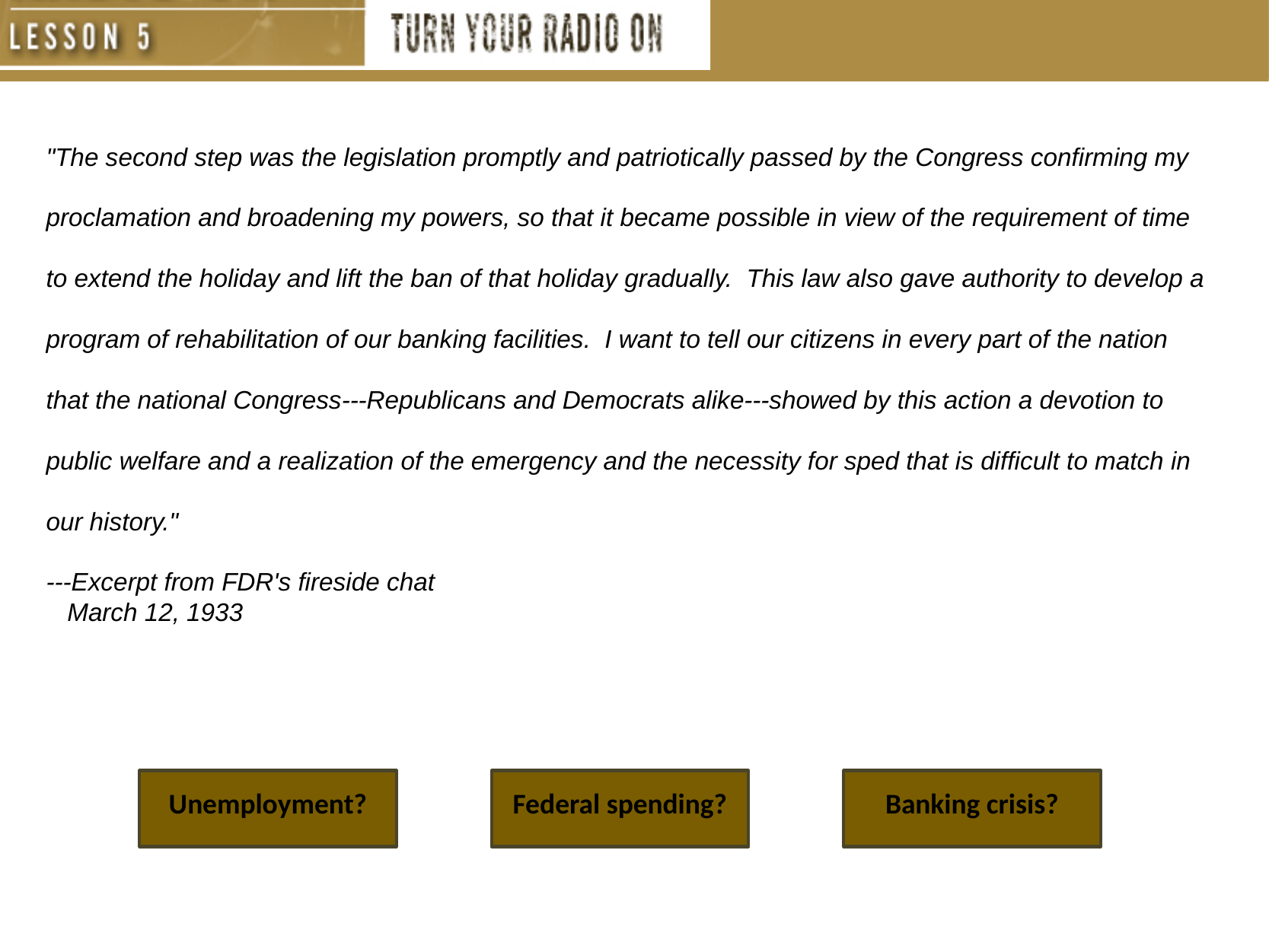

"The second step was the legislation promptly and patriotically passed by the Congress confirming my proclamation and broadening my powers, so that it became possible in view of the requirement of time to extend the holiday and lift the ban of that holiday gradually.  This law also gave authority to develop a
program of rehabilitation of our banking facilities.  I want to tell our citizens in every part of the nation that the national Congress---Republicans and Democrats alike---showed by this action a devotion to public welfare and a realization of the emergency and the necessity for sped that is difficult to match in our history."

---Excerpt from FDR's fireside chat
   March 12, 1933

Unemployment?

Federal spending?

Banking crisis?